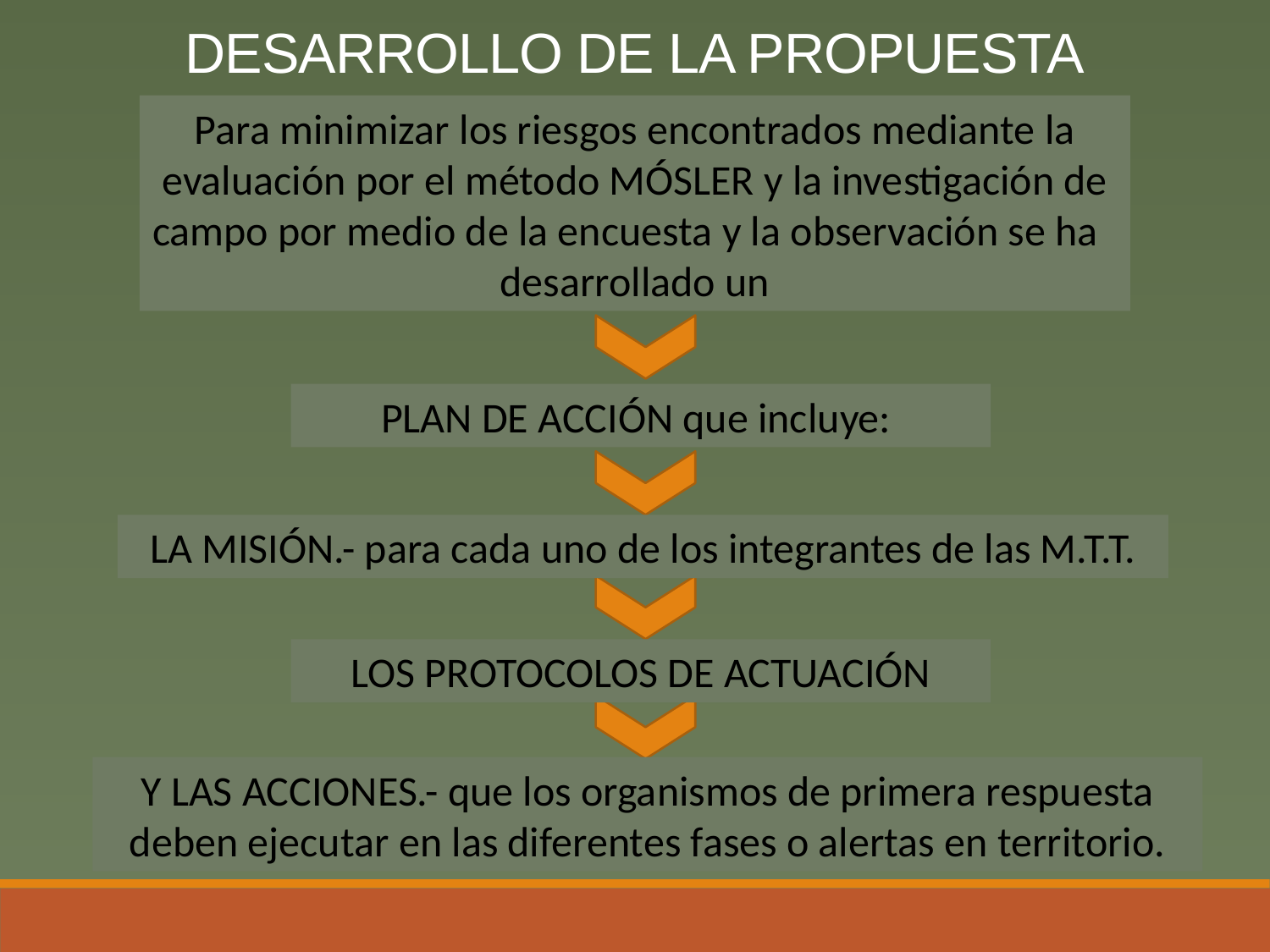

DESARROLLO DE LA PROPUESTA
Para minimizar los riesgos encontrados mediante la evaluación por el método MÓSLER y la investigación de campo por medio de la encuesta y la observación se ha   desarrollado un

PLAN DE ACCIÓN que incluye:

LA MISIÓN.- para cada uno de los integrantes de las M.T.T.

LOS PROTOCOLOS DE ACTUACIÓN

Y LAS ACCIONES.- que los organismos de primera respuesta deben ejecutar en las diferentes fases o alertas en territorio.